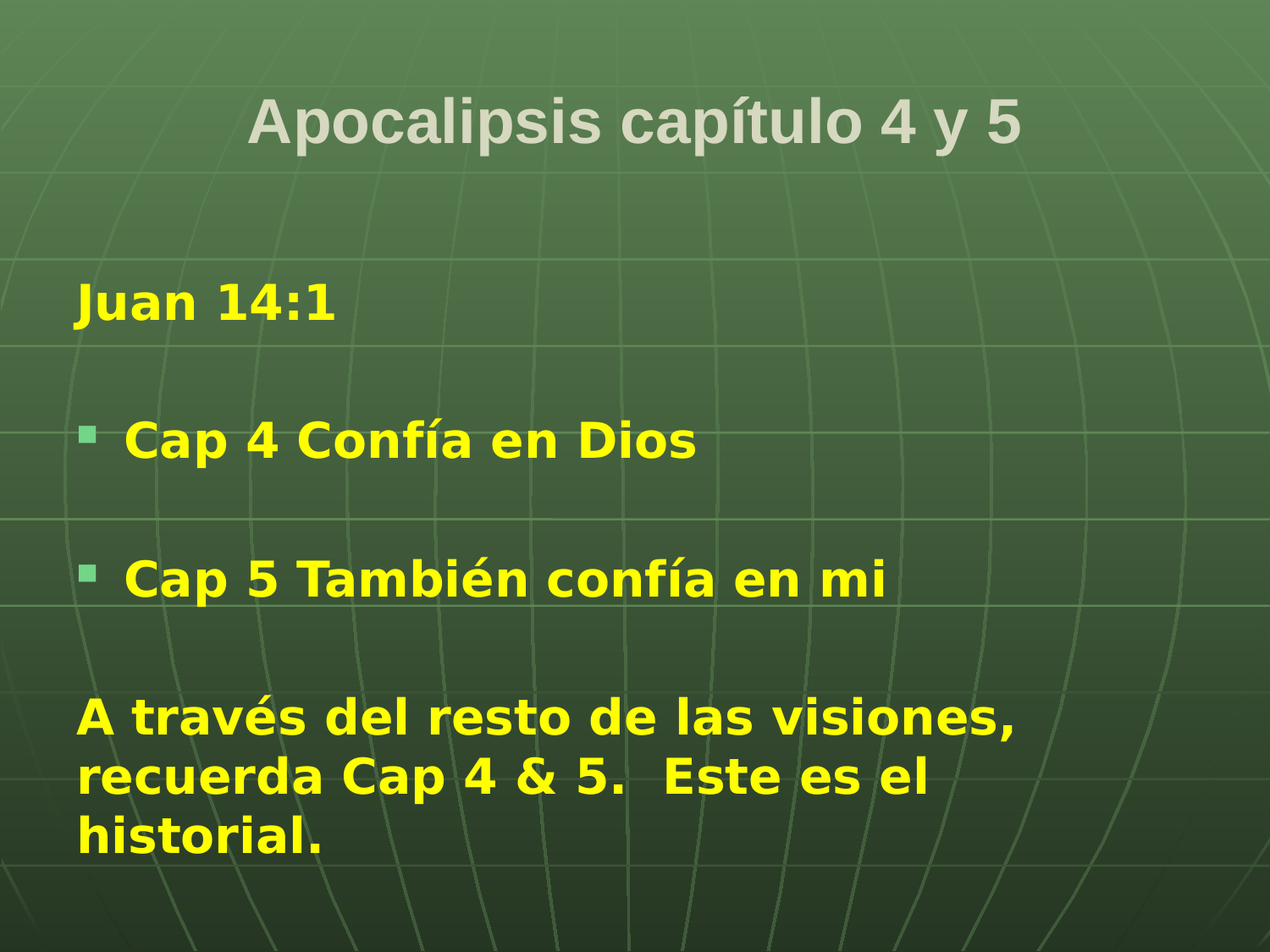

# Apocalipsis capítulo 4 y 5
Juan 14:1

Cap 4 Confía en Dios

Cap 5 También confía en mi

A través del resto de las visiones, recuerda Cap 4 & 5.  Este es el historial.